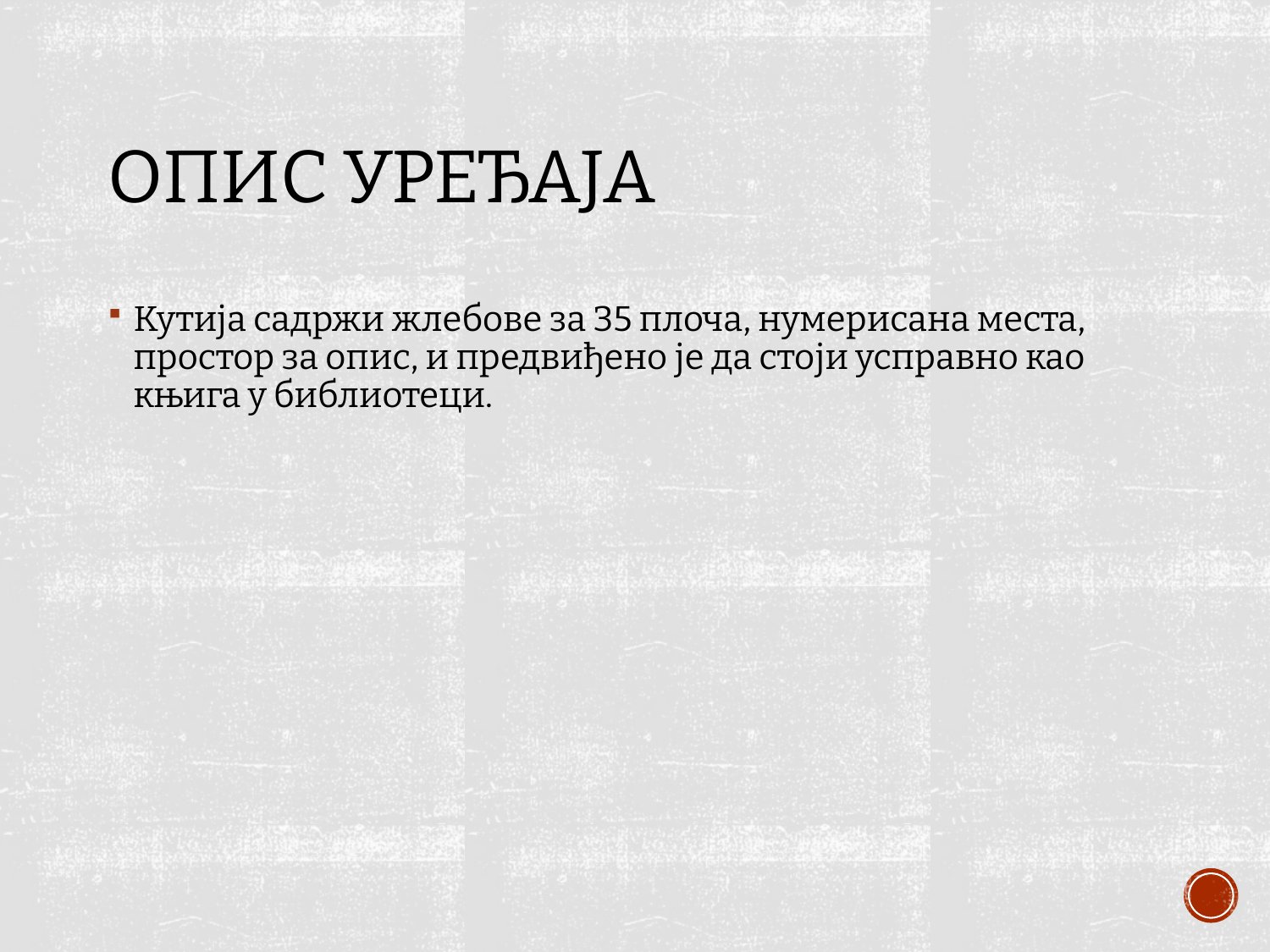

# Опис уређаја
Кутија садржи жлебове за 35 плоча, нумерисана места, простор за опис, и предвиђено је да стоји усправно као књига у библиотеци.